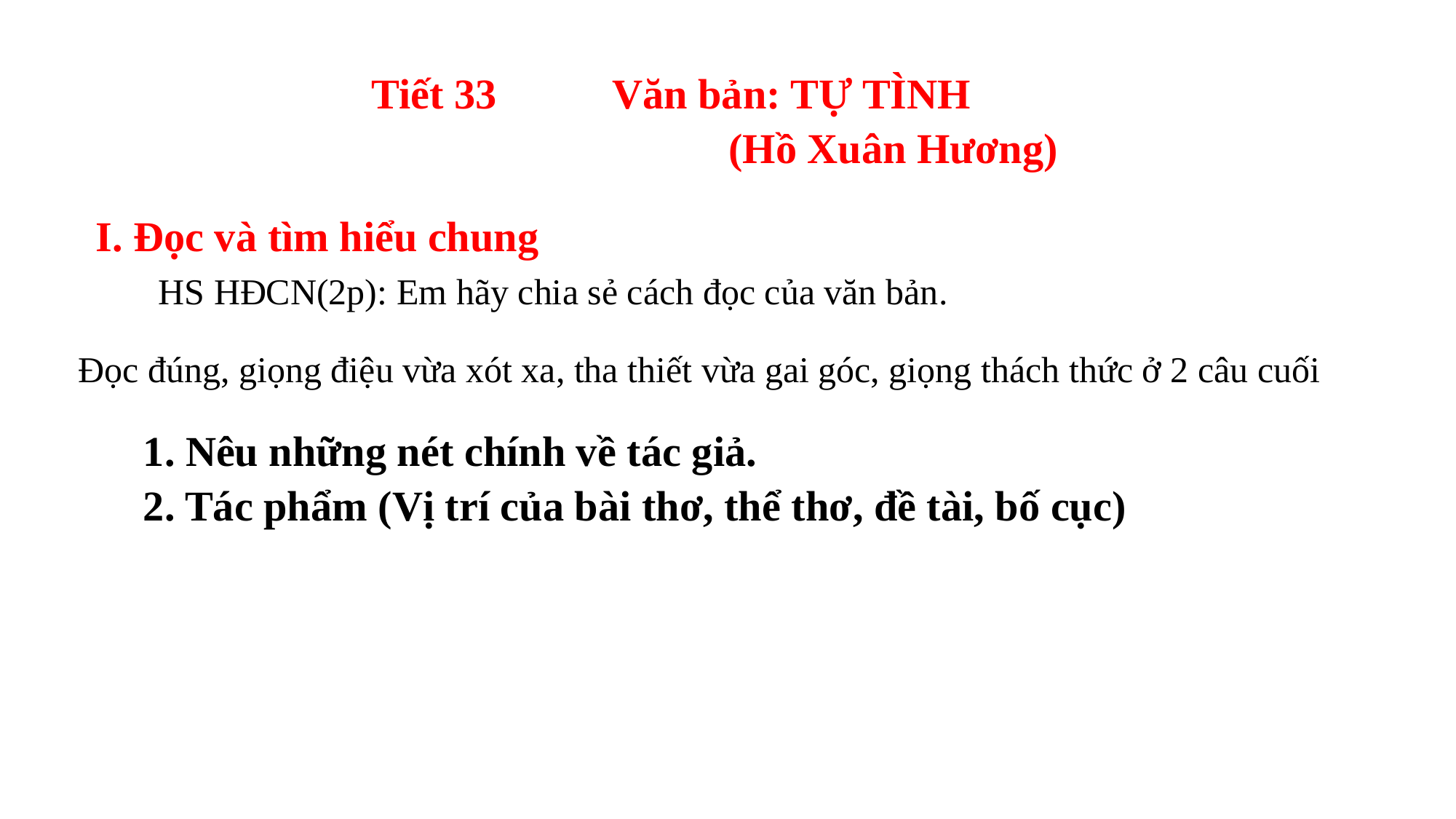

Tiết 33           Văn bản: TỰ TÌNH
                                (Hồ Xuân Hương)
I. Đọc và tìm hiểu chung

HS HĐCN(2p): Em hãy chia sẻ cách đọc của văn bản.
Đọc đúng, giọng điệu vừa xót xa, tha thiết vừa gai góc, giọng thách thức ở 2 câu cuối
1. Nêu những nét chính về tác giả.
2. Tác phẩm (Vị trí của bài thơ, thể thơ, đề tài, bố cục)